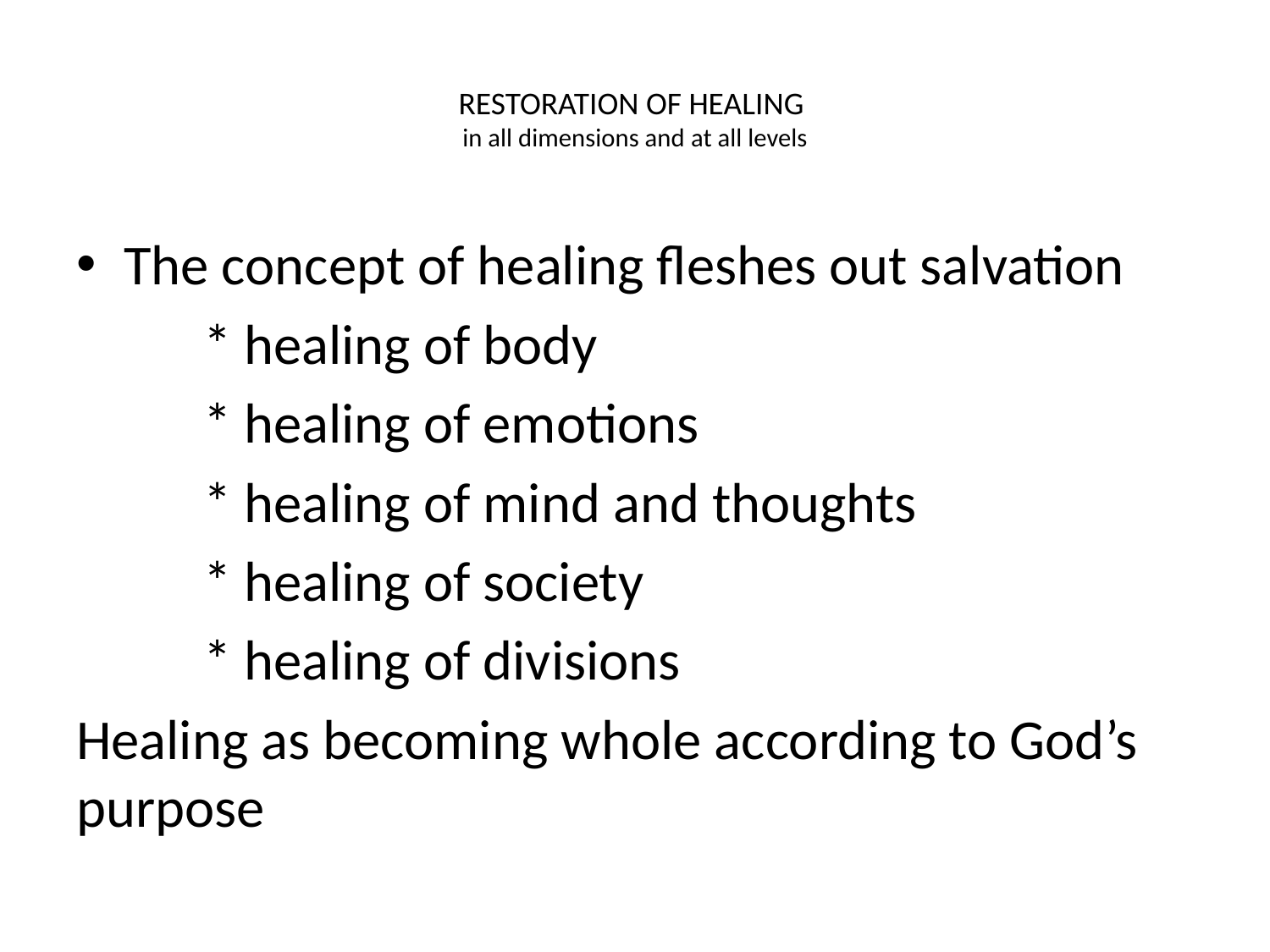

# RESTORATION OF HEALING in all dimensions and at all levels
The concept of healing fleshes out salvation
	* healing of body
	* healing of emotions
	* healing of mind and thoughts
	* healing of society
	* healing of divisions
Healing as becoming whole according to God’s purpose